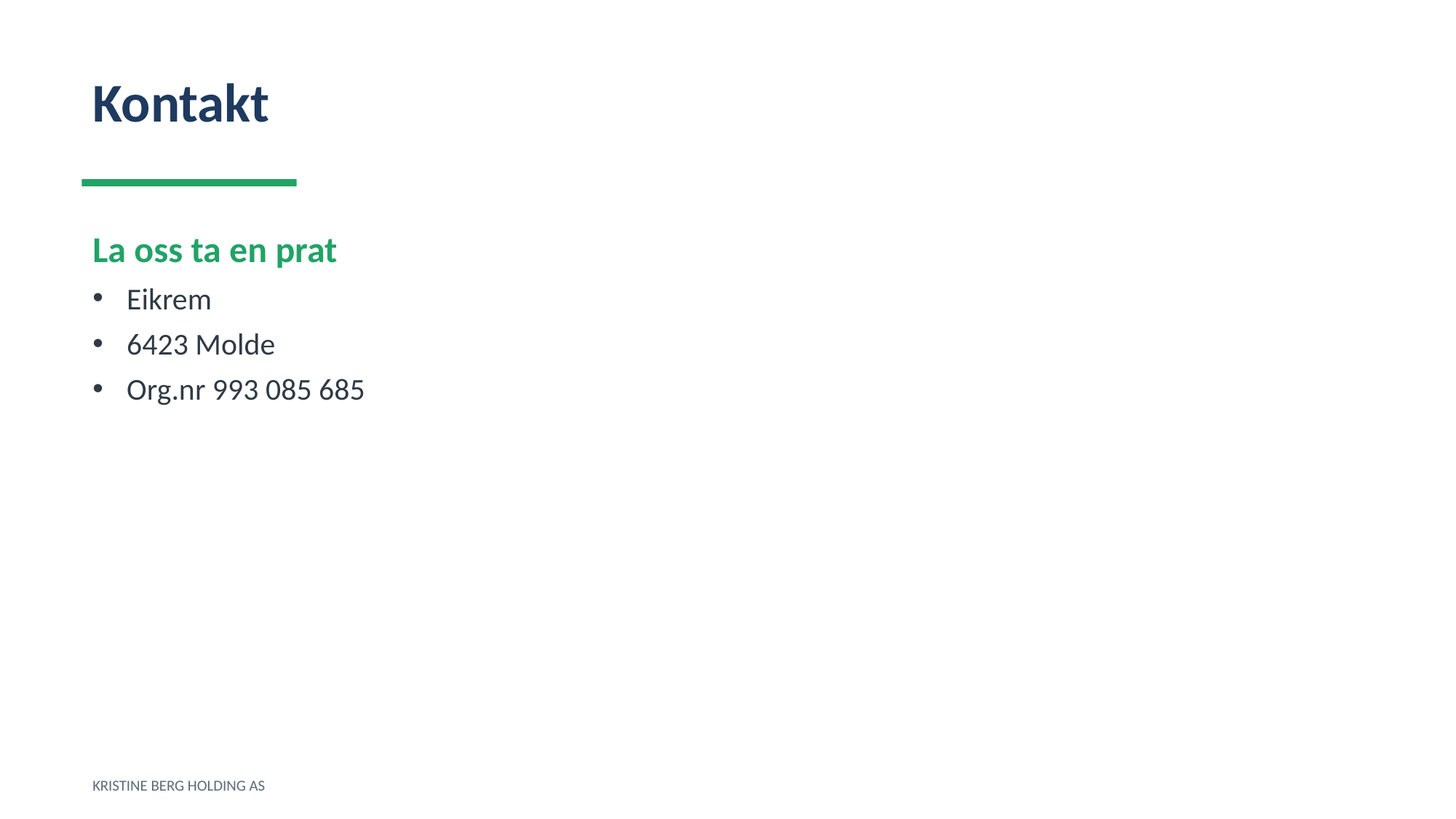

Kontakt

La oss ta en prat
Eikrem
6423 Molde
Org.nr 993 085 685
KRISTINE BERG HOLDING AS